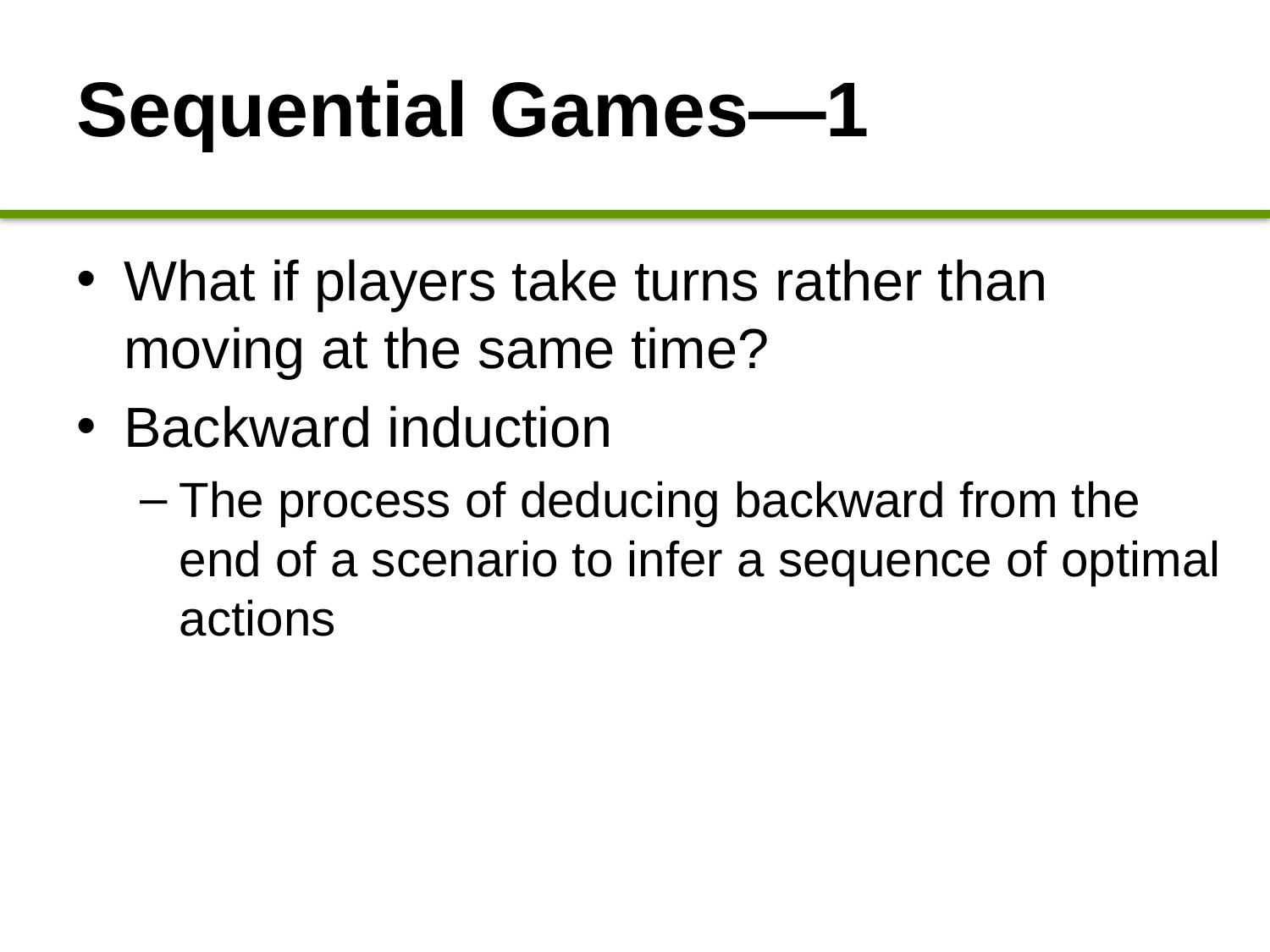

# Sequential Games—1
What if players take turns rather than moving at the same time?
Backward induction
The process of deducing backward from the end of a scenario to infer a sequence of optimal actions